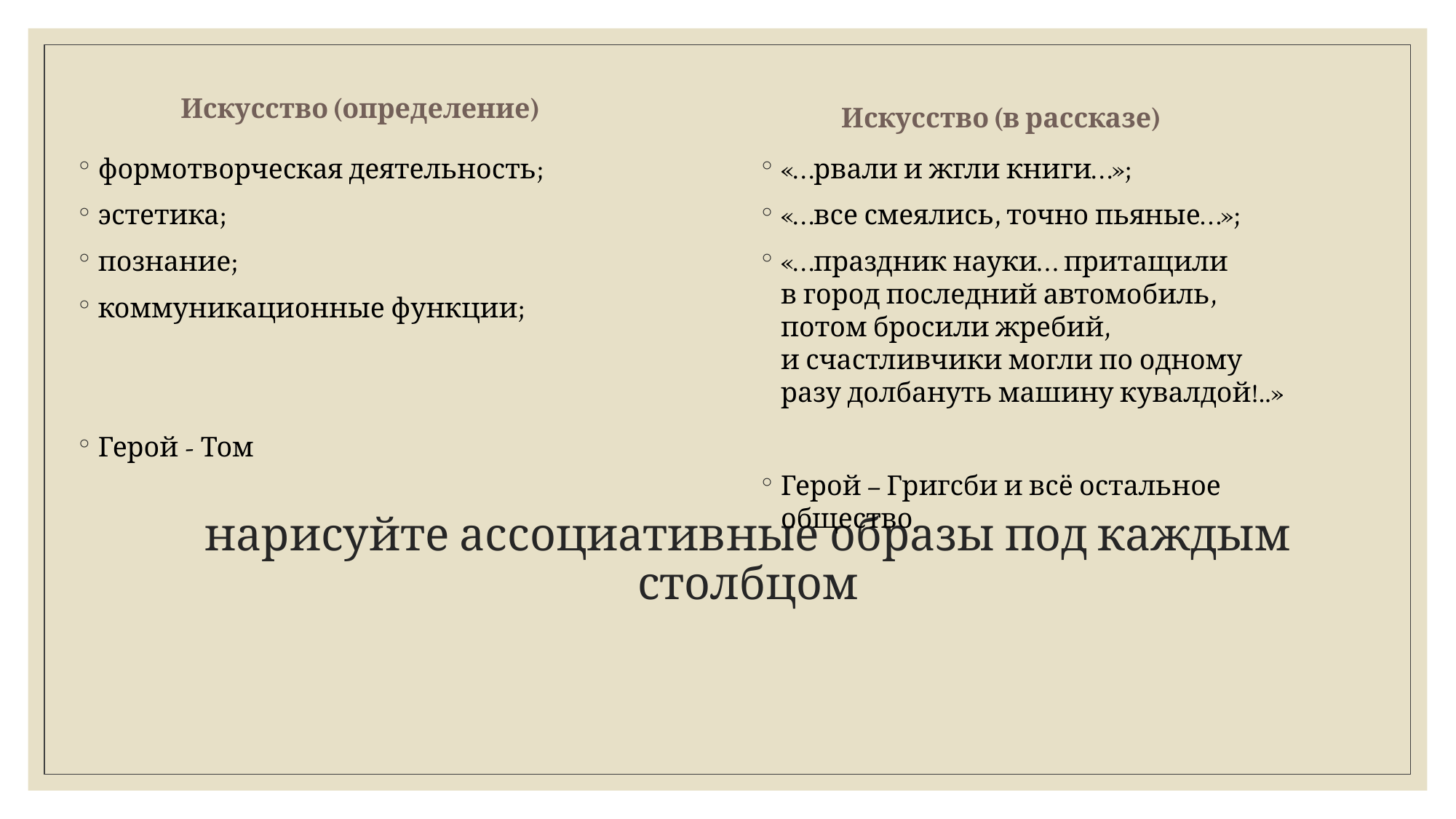

Искусство (определение)
Искусство (в рассказе)
формотворческая деятельность;
эстетика;
познание;
коммуникационные функции;

Герой - Том

«…рвали и жгли книги…»;
«…все смеялись, точно пьяные…»;
«…праздник науки… притащили в город последний автомобиль, потом бросили жребий, и счастливчики могли по одному разу долбануть машину кувалдой!..»

Герой – Григсби и всё остальное общество

# нарисуйте ассоциативные образы под каждым столбцом